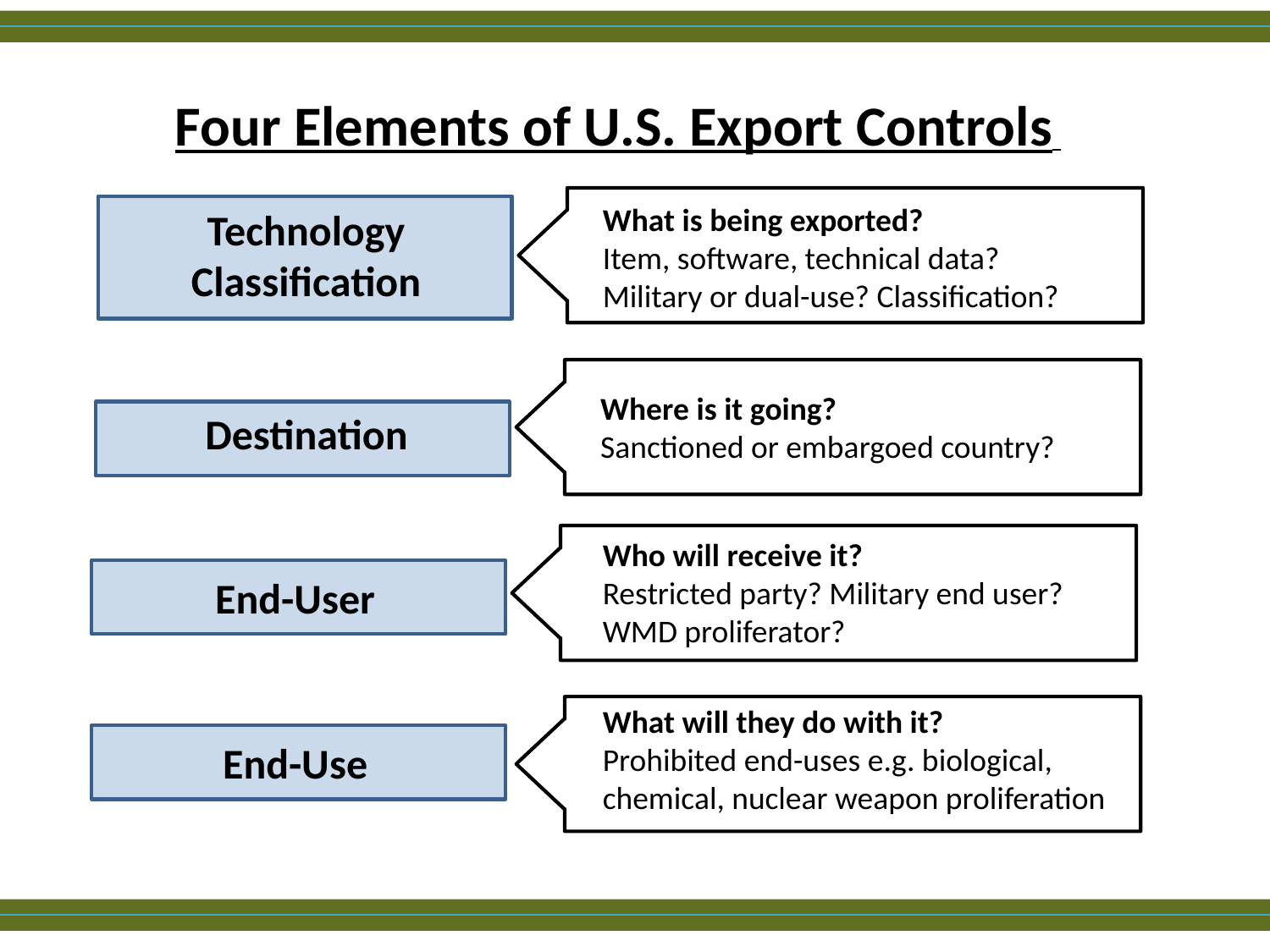

Four Elements of U.S. Export Controls

Technology Classification
Destination

End-User

End-Use

What is being exported?
Item, software, technical data?
Military or dual-use? Classification?

Where is it going?
Sanctioned or embargoed country?

Who will receive it?
Restricted party? Military end user? WMD proliferator?
What will they do with it?
Prohibited end-uses e.g. biological, chemical, nuclear weapon proliferation